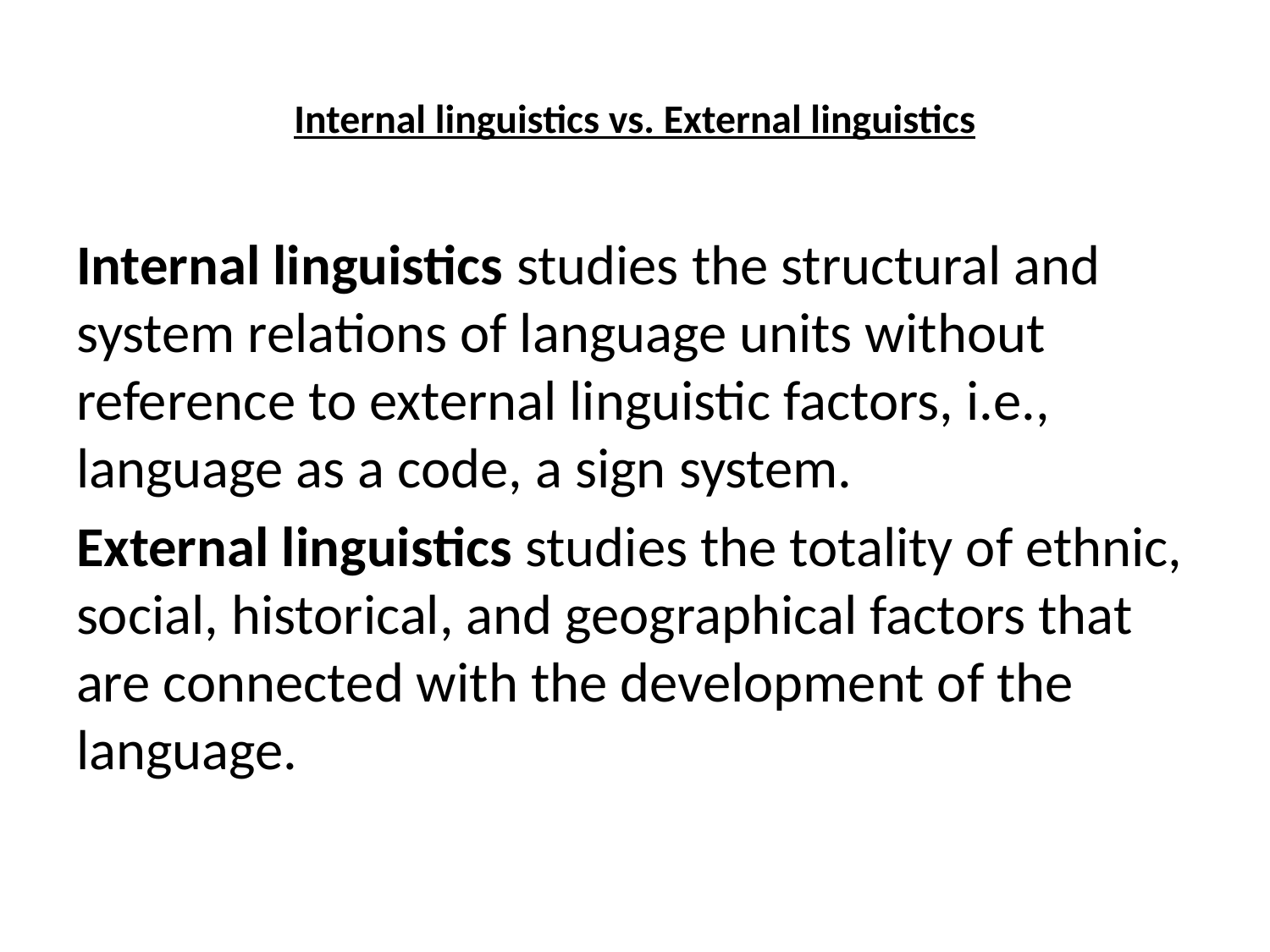

# Internal linguistics vs. External linguistics
Internal linguistics studies the structural and system relations of language units without reference to external linguistic factors, i.e., language as a code, a sign system.
External linguistics studies the totality of ethnic, social, historical, and geographical factors that are connected with the development of the language.